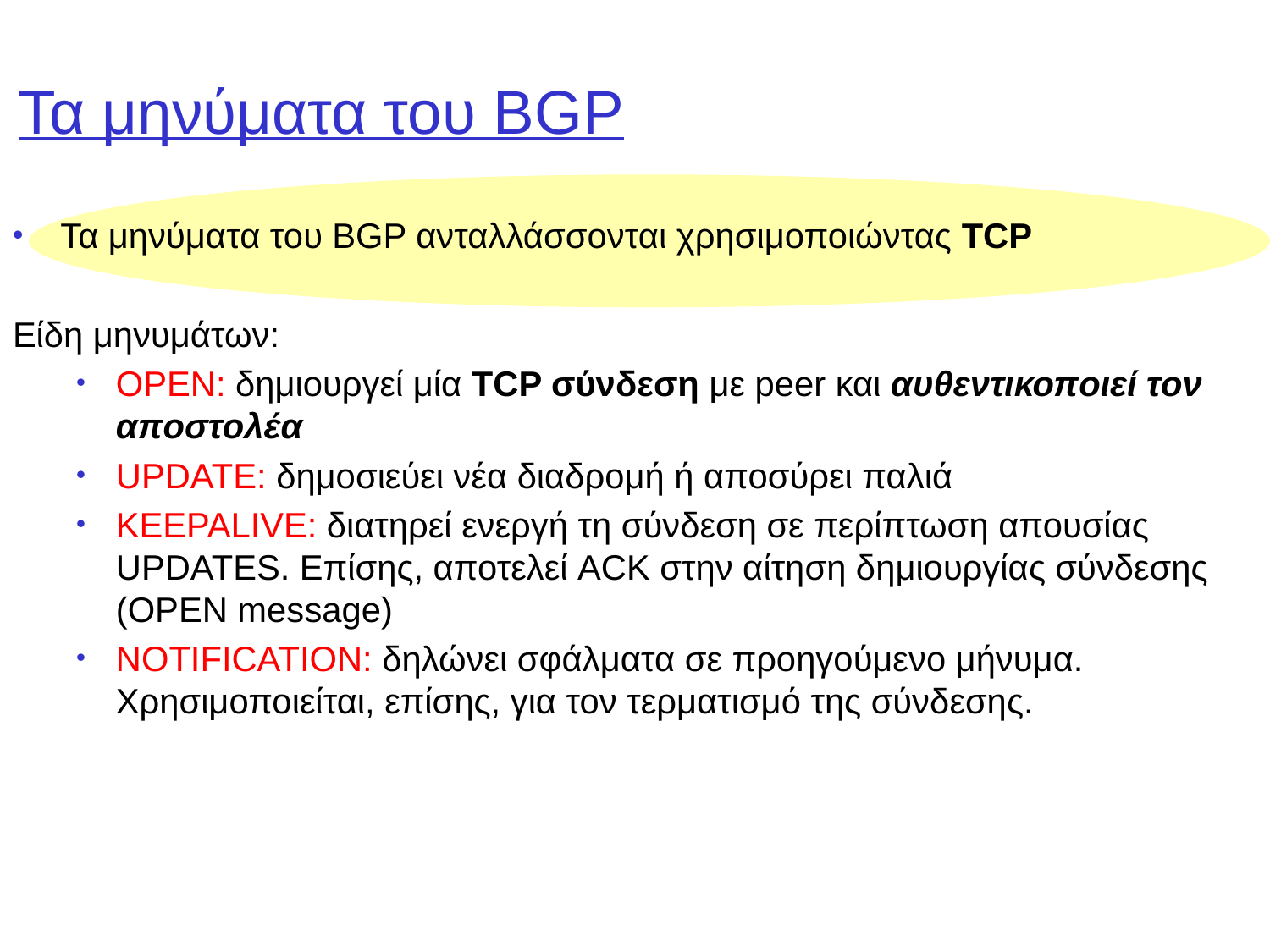

# Τα μηνύματα του BGP

Τα μηνύματα του BGP ανταλλάσσονται χρησιμοποιώντας TCP

Είδη μηνυμάτων:
OPEN: δημιουργεί μία TCP σύνδεση με peer και αυθεντικοποιεί τον αποστολέα
UPDATE: δημοσιεύει νέα διαδρομή ή αποσύρει παλιά
KEEPALIVE: διατηρεί ενεργή τη σύνδεση σε περίπτωση απουσίας UPDATES. Επίσης, αποτελεί ACK στην αίτηση δημιουργίας σύνδεσης (OPEN message)
NOTIFICATION: δηλώνει σφάλματα σε προηγούμενο μήνυμα. Χρησιμοποιείται, επίσης, για τον τερματισμό της σύνδεσης.